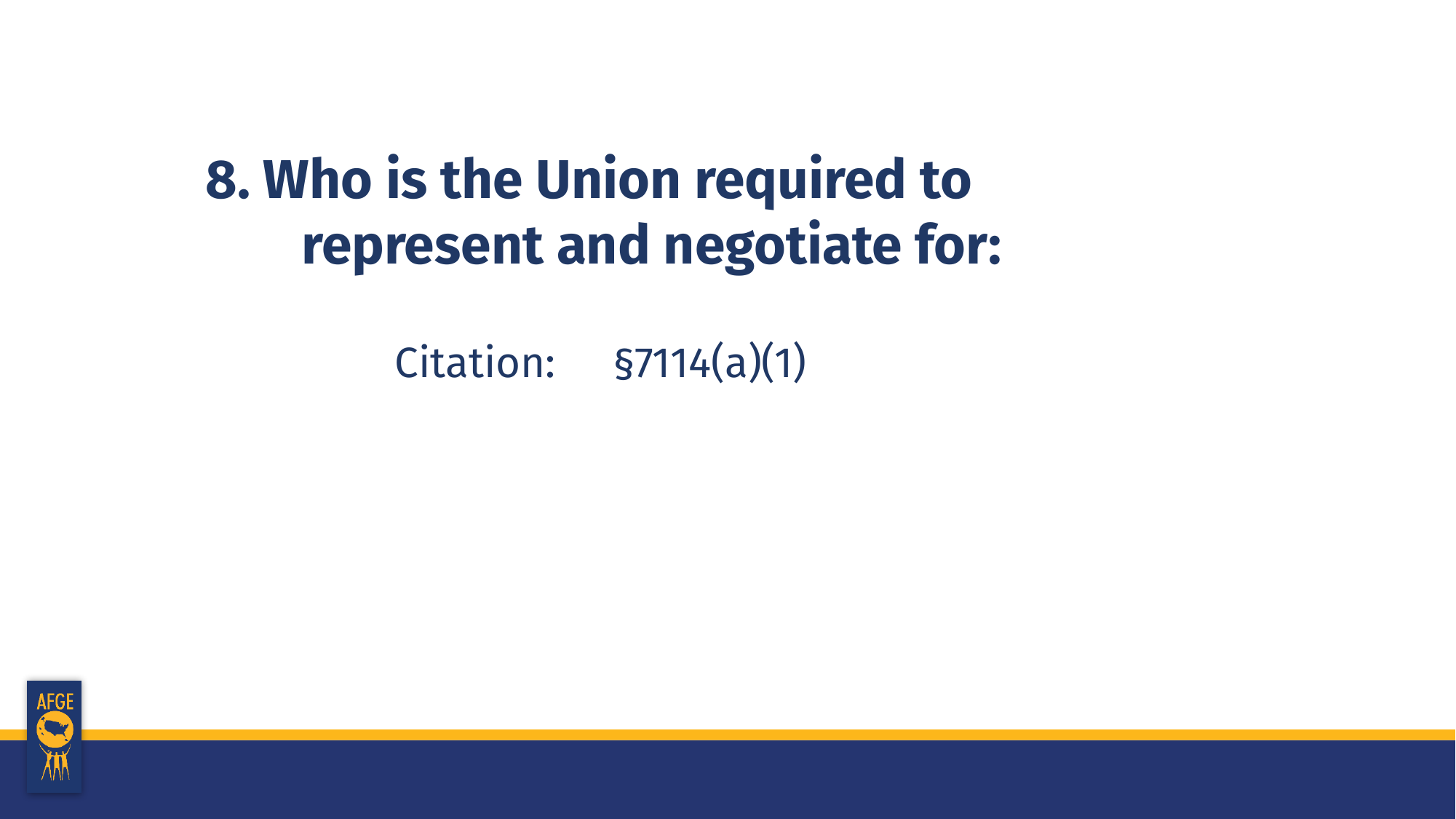

8. Who is the Union required to represent and negotiate for:
Citation:  	§7114(a)(1)